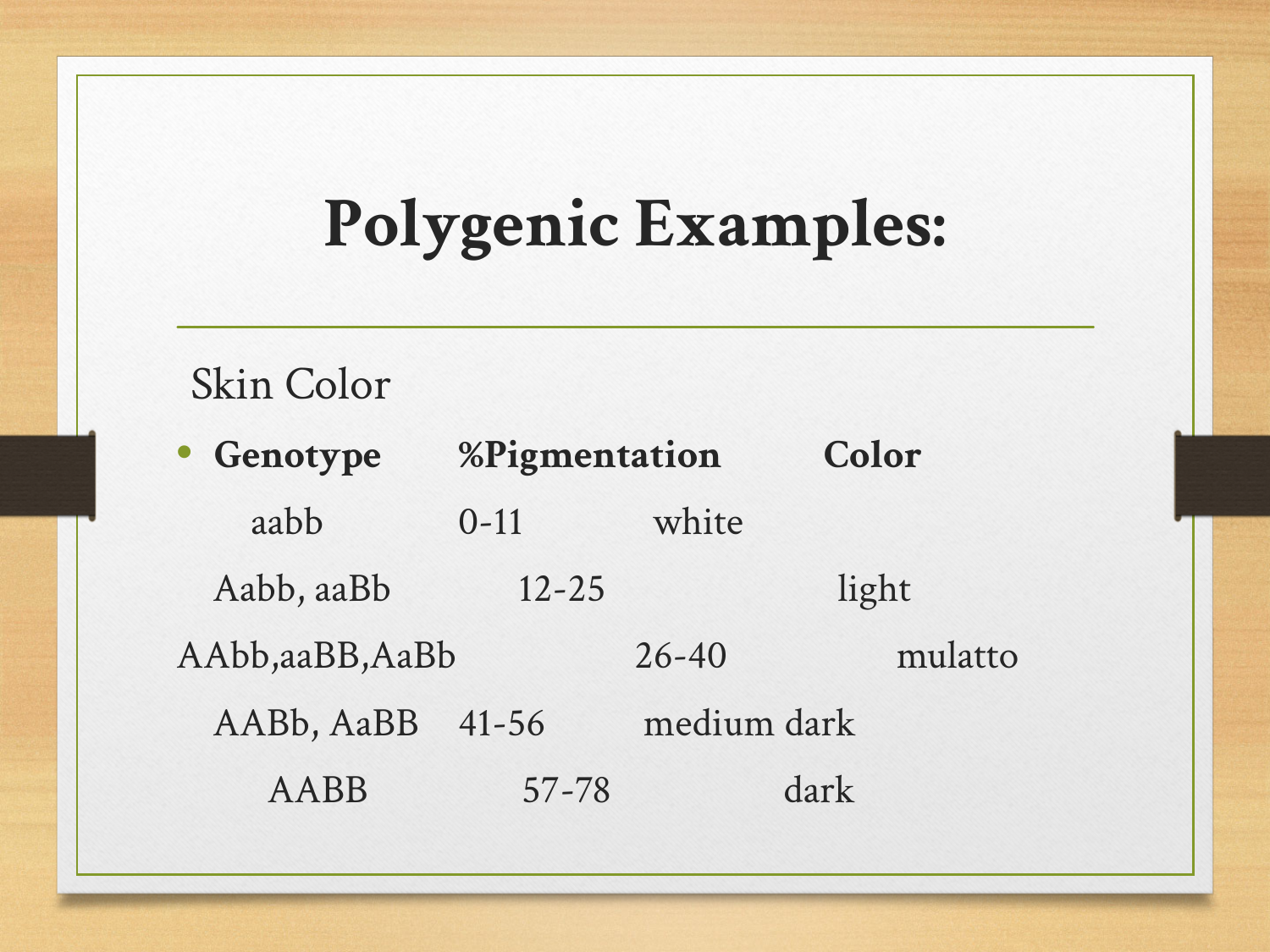

# Polygenic Examples:
Skin Color
Genotype		%Pigmentation 	Color
	    aabb		        	0-11  		        white
    Aabb, aaBb              12-25   	               light
AAbb,aaBB,AaBb 	      26-40		        mulatto
    AABb, AaBB		41-56		       medium dark
          AABB		       57-78 		         dark